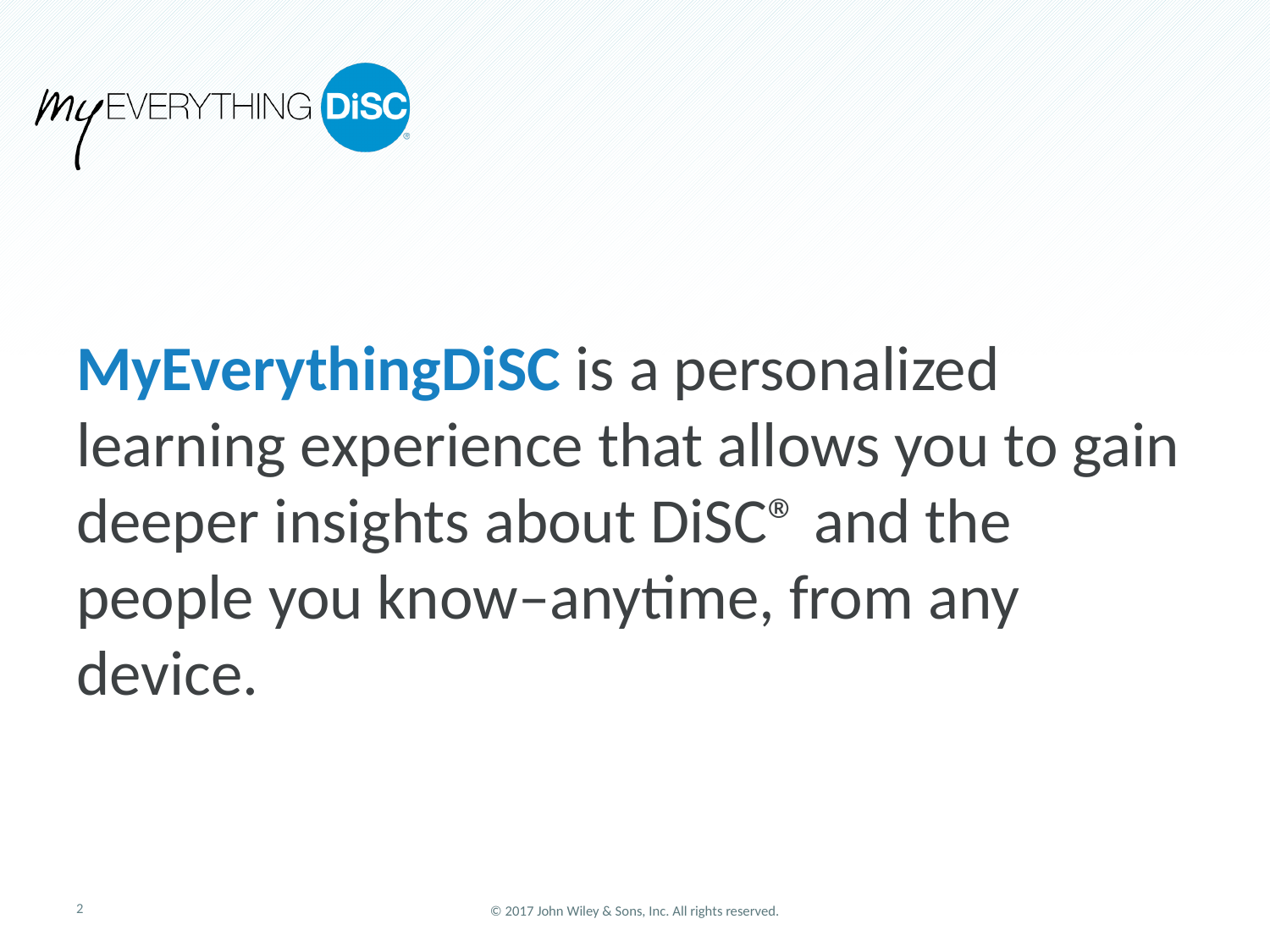

MyEverythingDiSC is a personalized learning experience that allows you to gain deeper insights about DiSC® and the people you know–anytime, from any device.
2